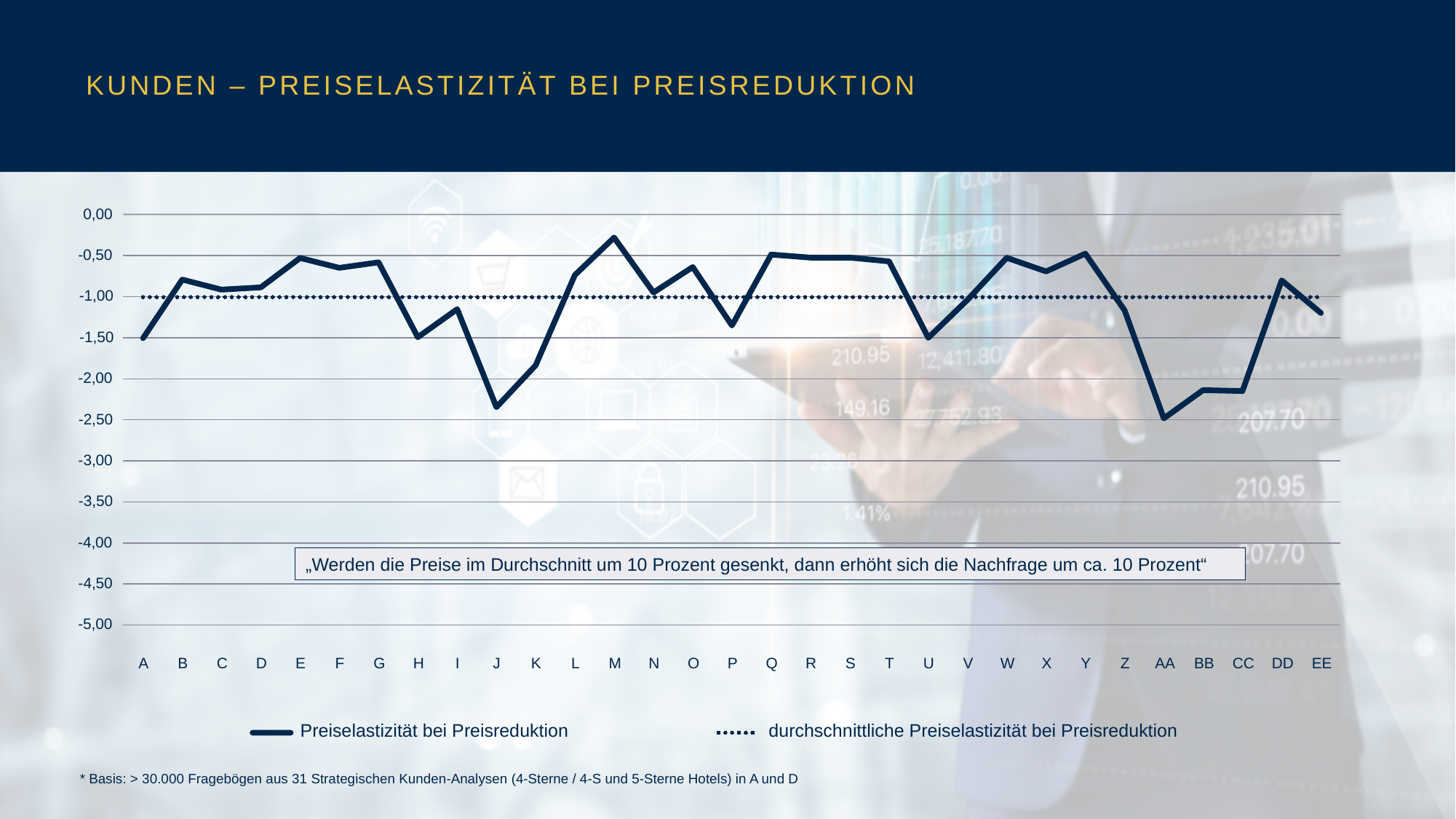

# Kunden – Preiselastizität bei Preisreduktion
0,00

-0,50

-1,00

-1,50
-2,00
-2,50
-3,00
-3,50
-4,00
„Werden die Preise im Durchschnitt um 10 Prozent gesenkt, dann erhöht sich die Nachfrage um ca. 10 Prozent“
-4,50
-5,00
A
B
C
D
E
F
G
H
I
J
K
L
M
N
O
P
Q
R
S
T
U
V
W
X
Y
Z
AA
BB
CC
DD
EE
Preiselastizität bei Preisreduktion
durchschnittliche Preiselastizität bei Preisreduktion

* Basis: > 30.000 Fragebögen aus 31 Strategischen Kunden-Analysen (4-Sterne / 4-S und 5-Sterne Hotels) in A und D